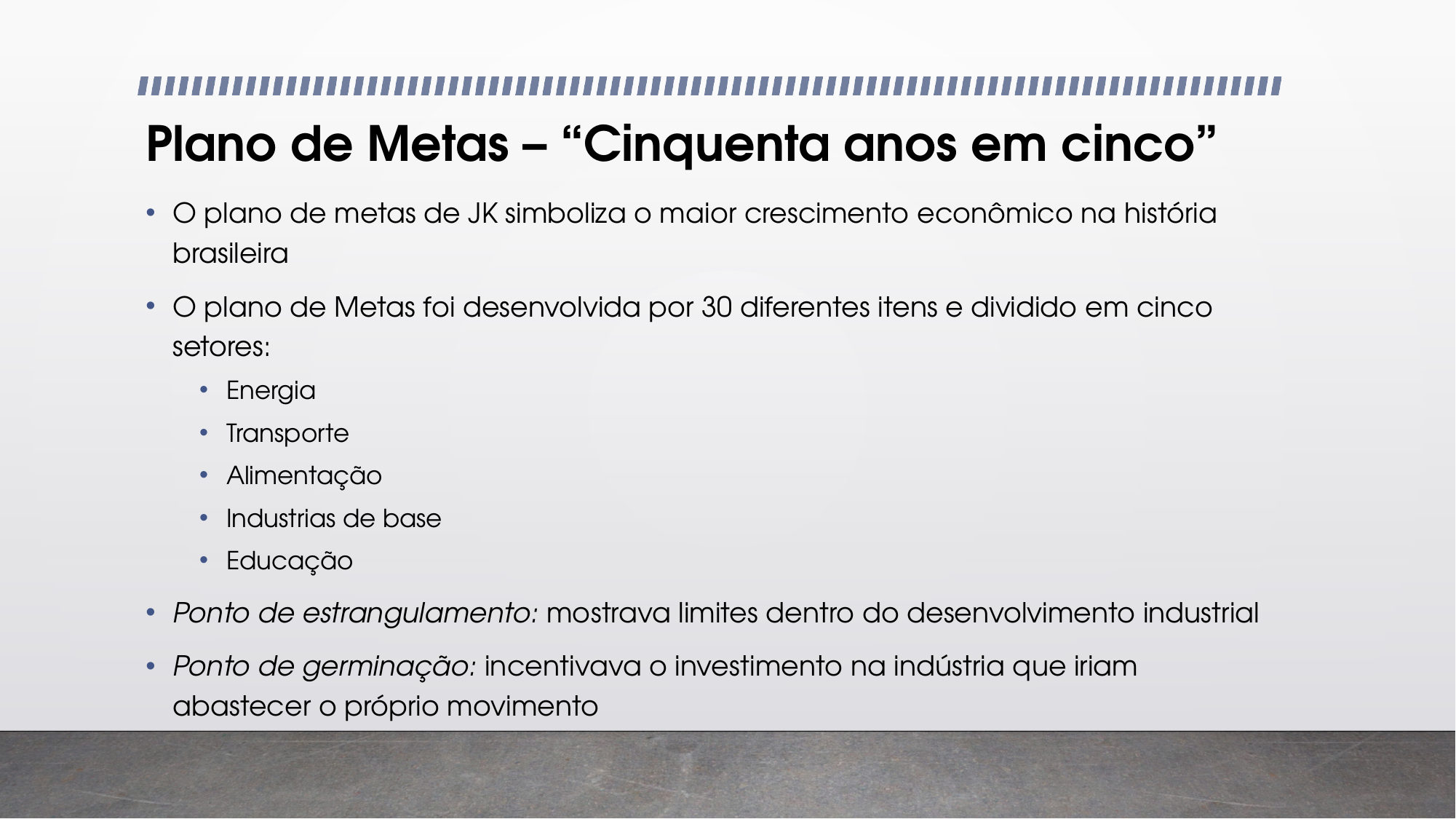

# Plano de Metas – “Cinquenta anos em cinco”
O plano de metas de JK simboliza o maior crescimento econômico na história brasileira
O plano de Metas foi desenvolvida por 30 diferentes itens e dividido em cinco setores:
Energia
Transporte
Alimentação
Industrias de base
Educação
Ponto de estrangulamento: mostrava limites dentro do desenvolvimento industrial
Ponto de germinação: incentivava o investimento na indústria que iriam abastecer o próprio movimento